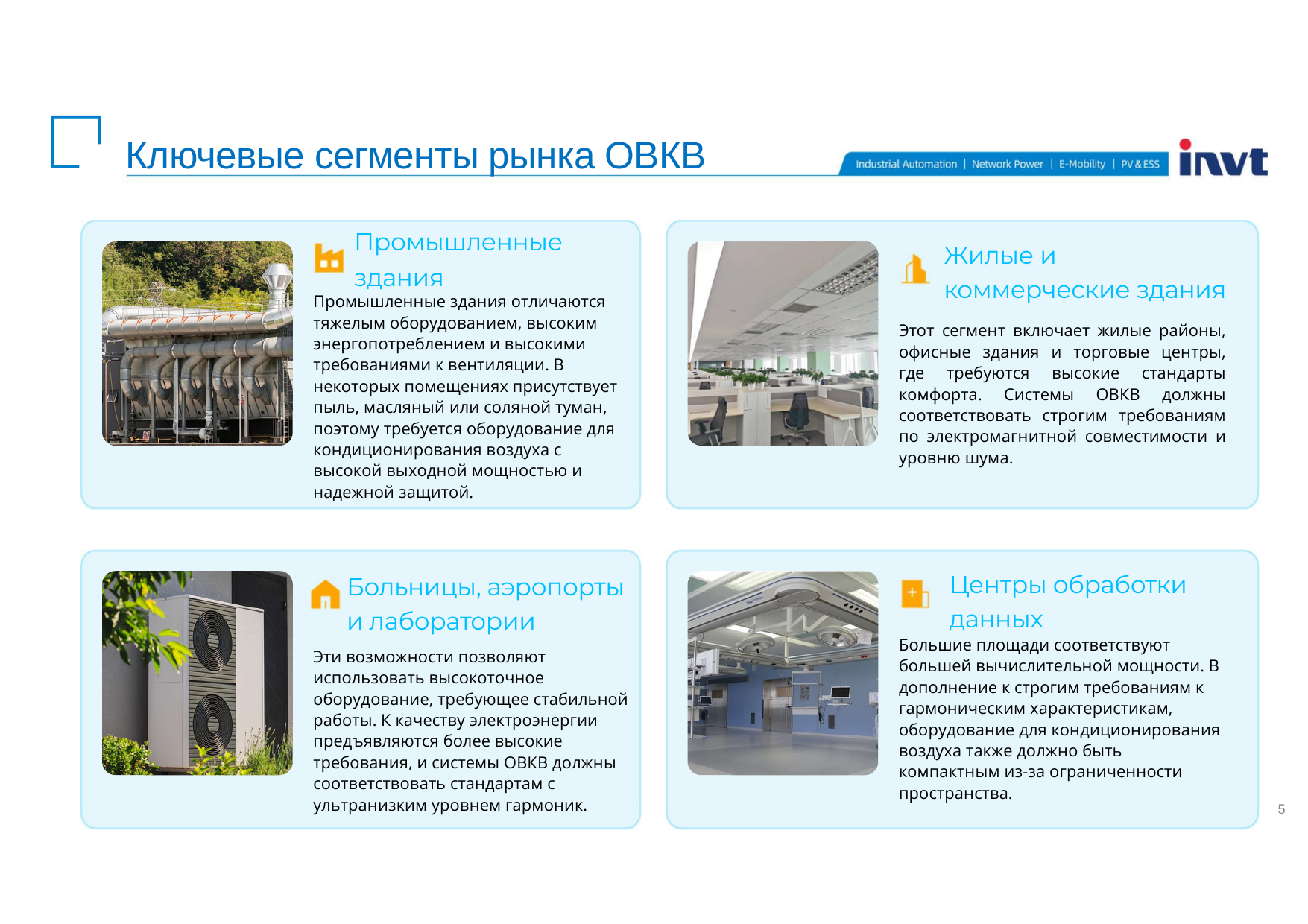

Ключевые сегменты рынка ОВКВ

Промышленные
здания
Жилые и коммерческие здания

Промышленные здания отличаются тяжелым оборудованием, высоким энергопотреблением и высокими требованиями к вентиляции. В некоторых помещениях присутствует пыль, масляный или соляной туман, поэтому требуется оборудование для кондиционирования воздуха с высокой выходной мощностью и надежной защитой.
Этот сегмент включает жилые районы, офисные здания и торговые центры, где требуются высокие стандарты комфорта. Системы ОВКВ должны соответствовать строгим требованиям по электромагнитной совместимости и уровню шума.

Центры обработки данных
Больницы, аэропорты и лаборатории

Большие площади соответствуют большей вычислительной мощности. В дополнение к строгим требованиям к гармоническим характеристикам, оборудование для кондиционирования воздуха также должно быть компактным из-за ограниченности пространства.
Эти возможности позволяют использовать высокоточное оборудование, требующее стабильной работы. К качеству электроэнергии предъявляются более высокие требования, и системы ОВКВ должны соответствовать стандартам с ультранизким уровнем гармоник.
5